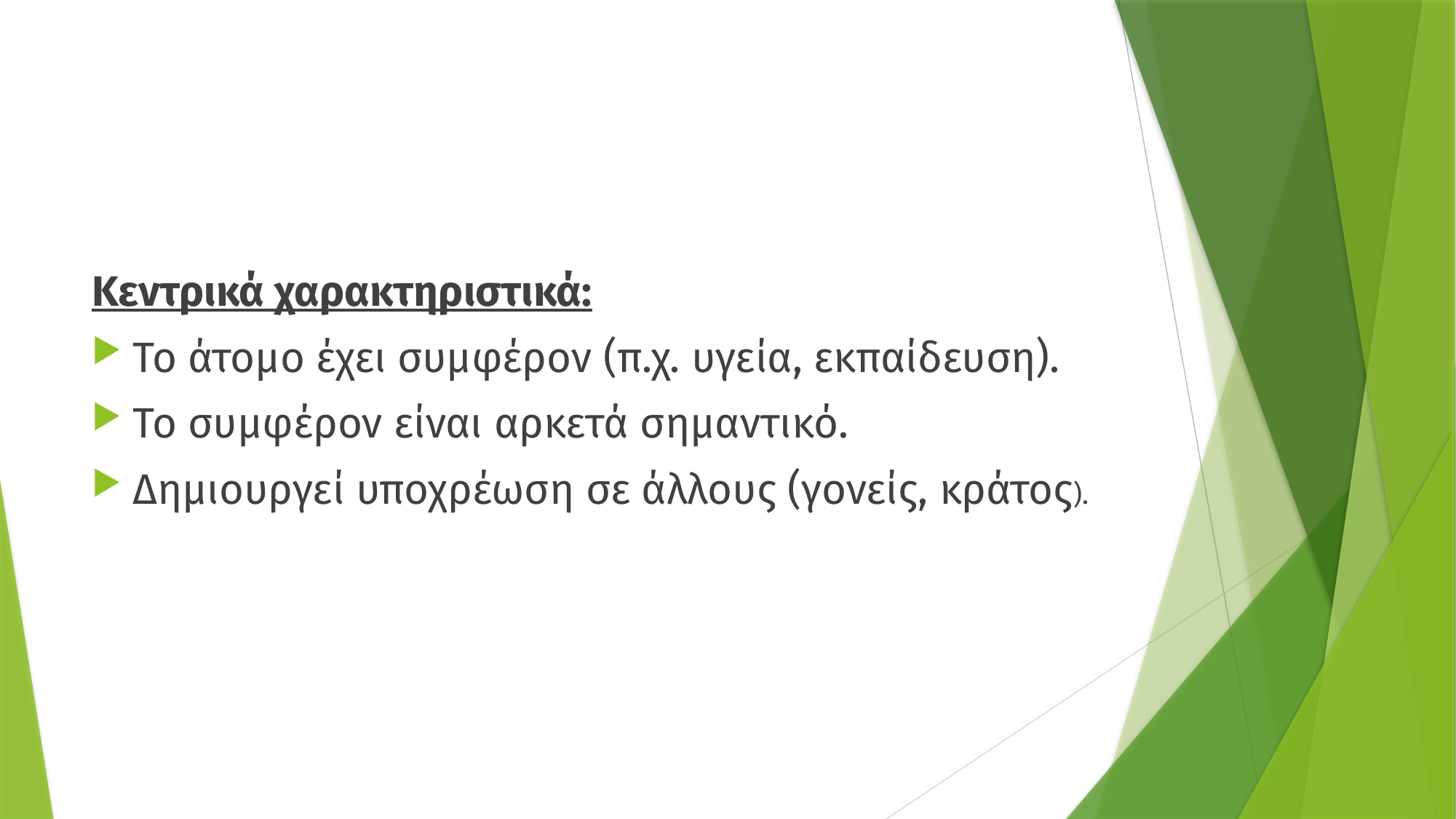

Κεντρικά χαρακτηριστικά:
Το άτομο έχει συμφέρον (π.χ. υγεία, εκπαίδευση).
Το συμφέρον είναι αρκετά σημαντικό.
Δημιουργεί υποχρέωση σε άλλους (γονείς, κράτος).